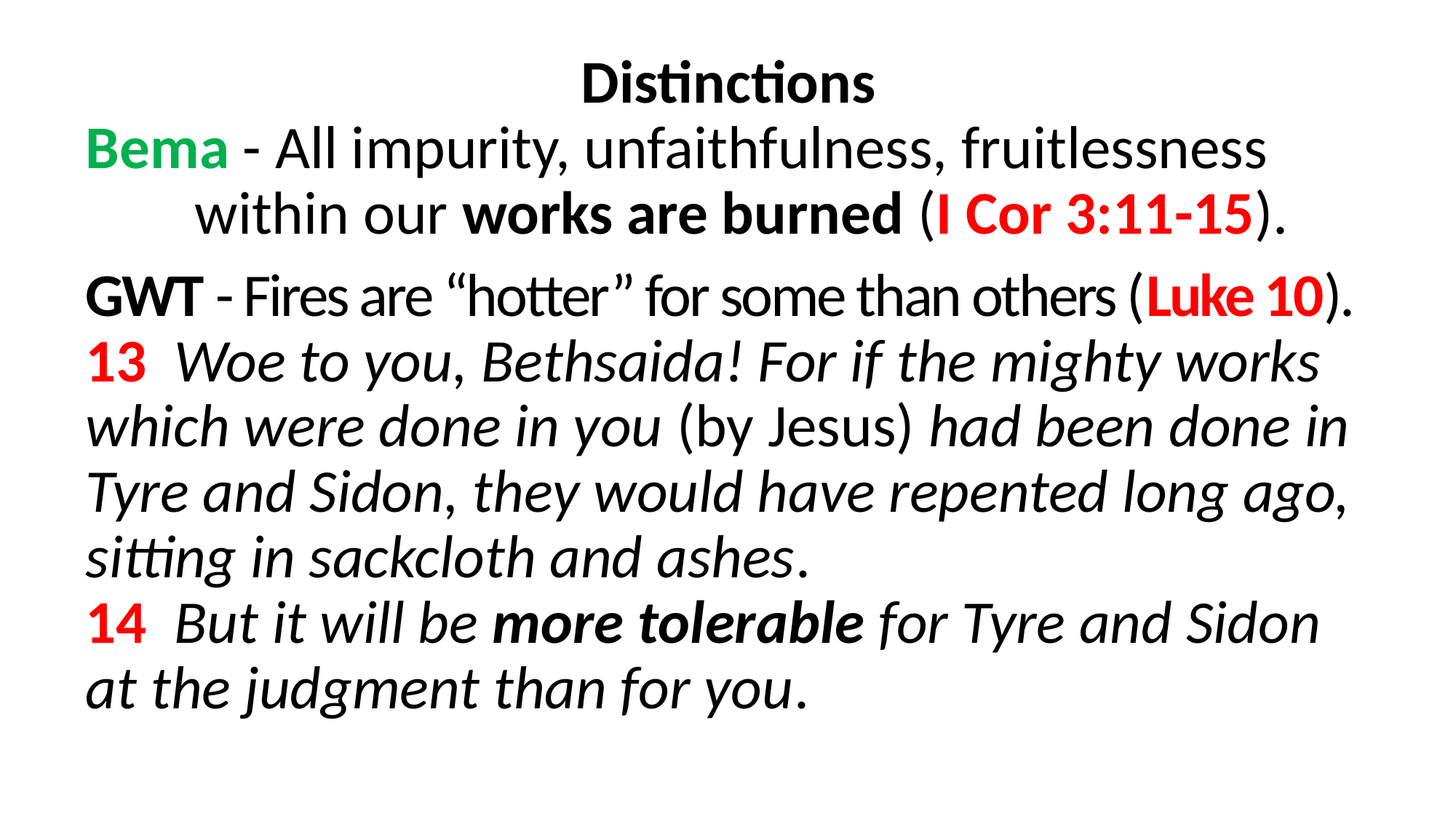

Distinctions
Bema - All impurity, unfaithfulness, fruitlessness  	within our works are burned (I Cor 3:11-15).

GWT - Fires are “hotter” for some than others (Luke 10).
13  Woe to you, Bethsaida! For if the mighty works which were done in you (by Jesus) had been done in Tyre and Sidon, they would have repented long ago, sitting in sackcloth and ashes.
14  But it will be more tolerable for Tyre and Sidon at the judgment than for you.